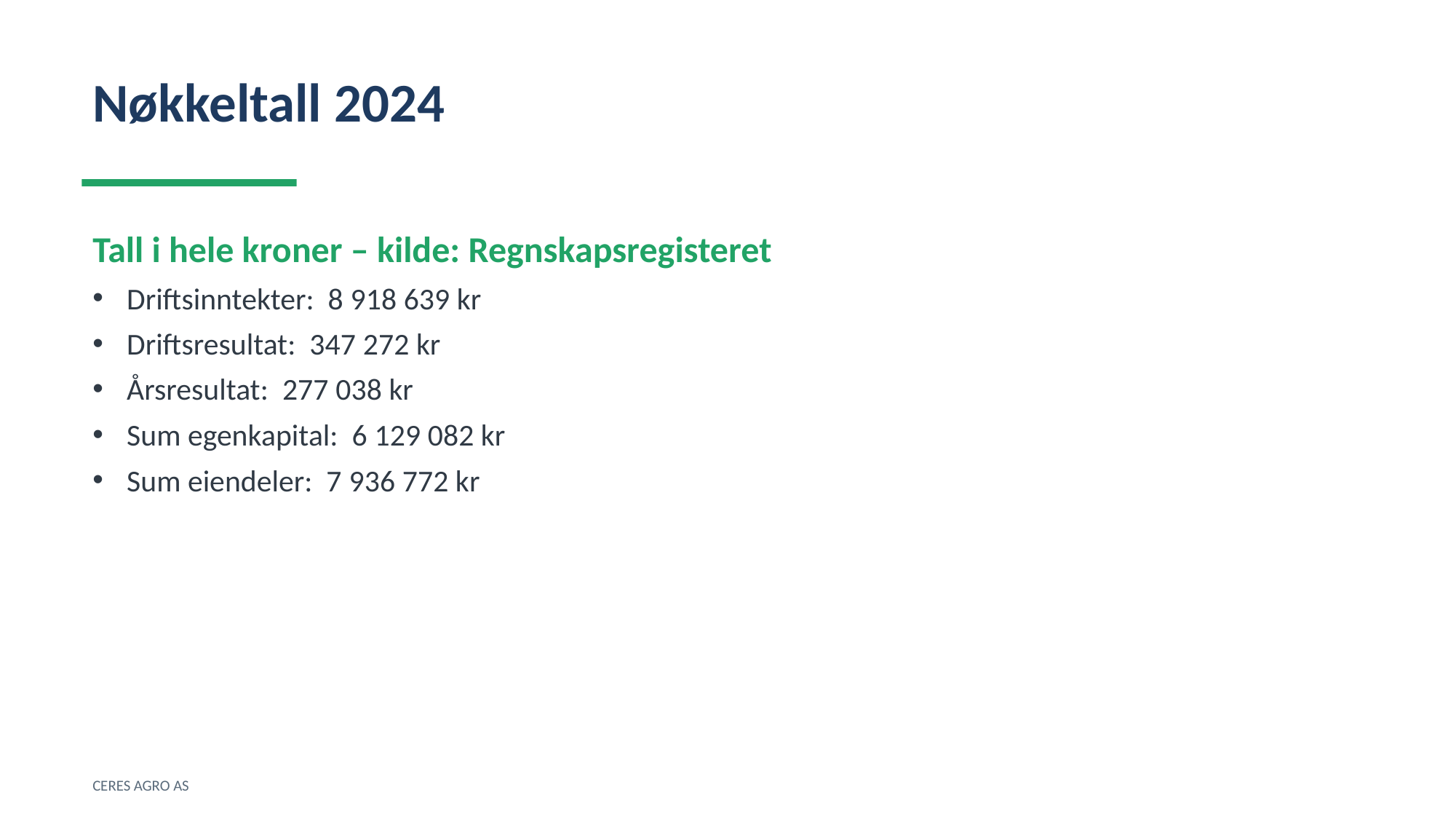

Nøkkeltall 2024

Tall i hele kroner – kilde: Regnskapsregisteret
Driftsinntekter:  8 918 639 kr
Driftsresultat:  347 272 kr
Årsresultat:  277 038 kr
Sum egenkapital:  6 129 082 kr
Sum eiendeler:  7 936 772 kr
CERES AGRO AS